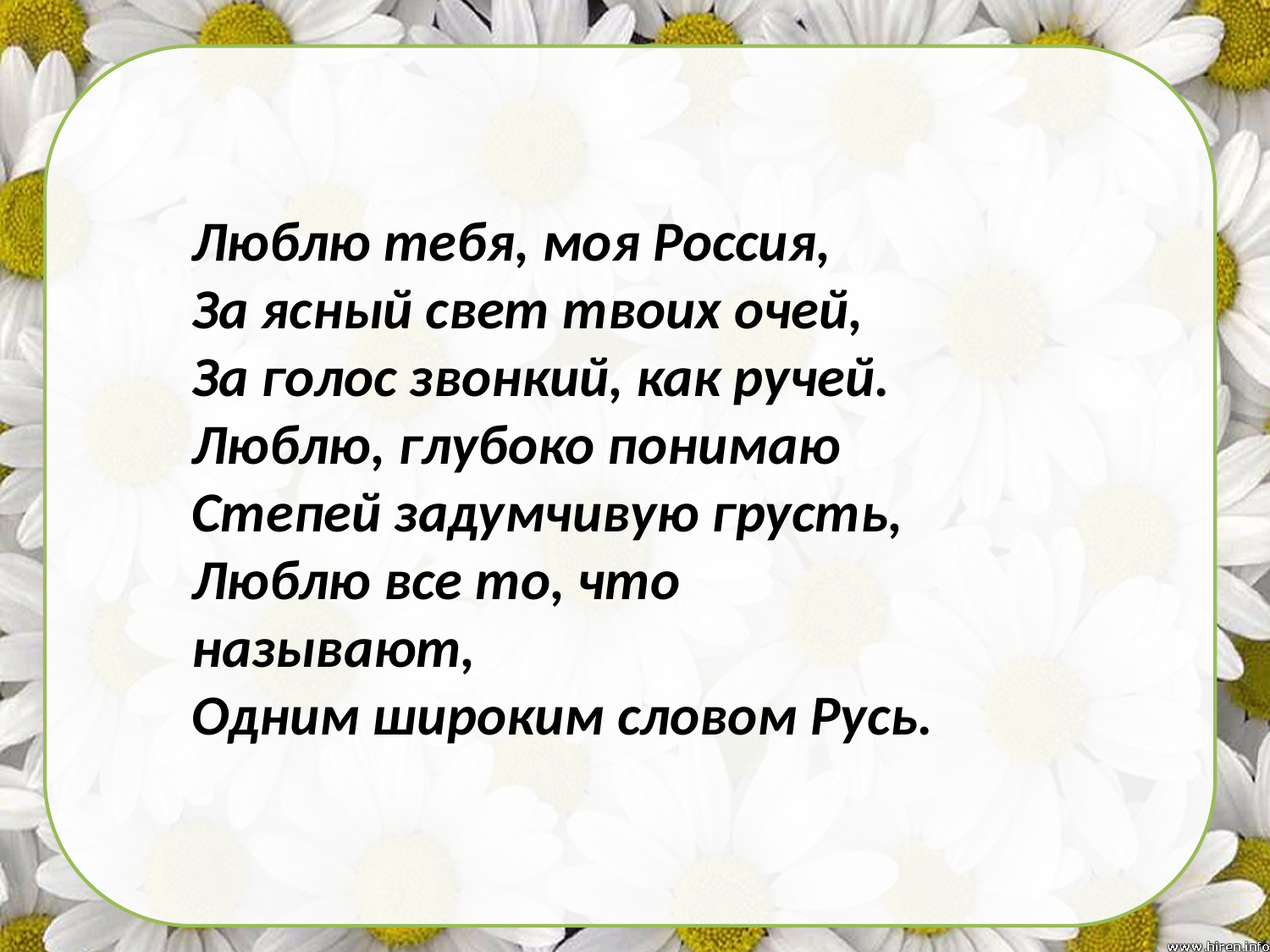

Люблю тебя, моя Россия,
За ясный свет твоих очей,
За голос звонкий, как ручей.
Люблю, глубоко понимаю
Степей задумчивую грусть,
Люблю все то, что называют, 
Одним широким словом Русь.